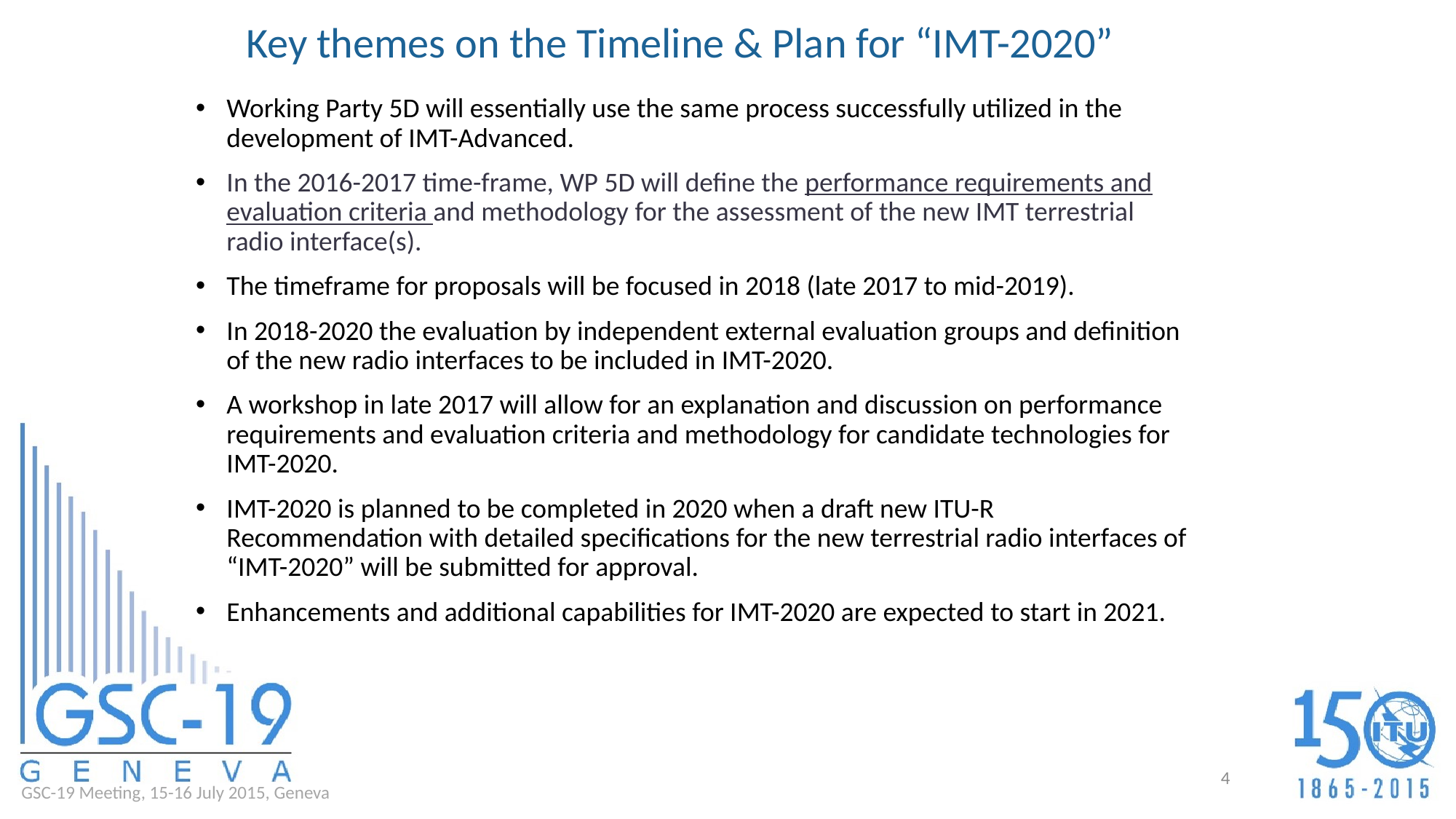

# Key themes on the Timeline & Plan for “IMT-2020”
Working Party 5D will essentially use the same process successfully utilized in the development of IMT-Advanced.
In the 2016-2017 time-frame, WP 5D will define the performance requirements and evaluation criteria and methodology for the assessment of the new IMT terrestrial radio interface(s).
The timeframe for proposals will be focused in 2018 (late 2017 to mid-2019).
In 2018-2020 the evaluation by independent external evaluation groups and definition of the new radio interfaces to be included in IMT-2020.
A workshop in late 2017 will allow for an explanation and discussion on performance requirements and evaluation criteria and methodology for candidate technologies for IMT-2020.
IMT-2020 is planned to be completed in 2020 when a draft new ITU-R Recommendation with detailed specifications for the new terrestrial radio interfaces of “IMT-2020” will be submitted for approval.
Enhancements and additional capabilities for IMT-2020 are expected to start in 2021.
4